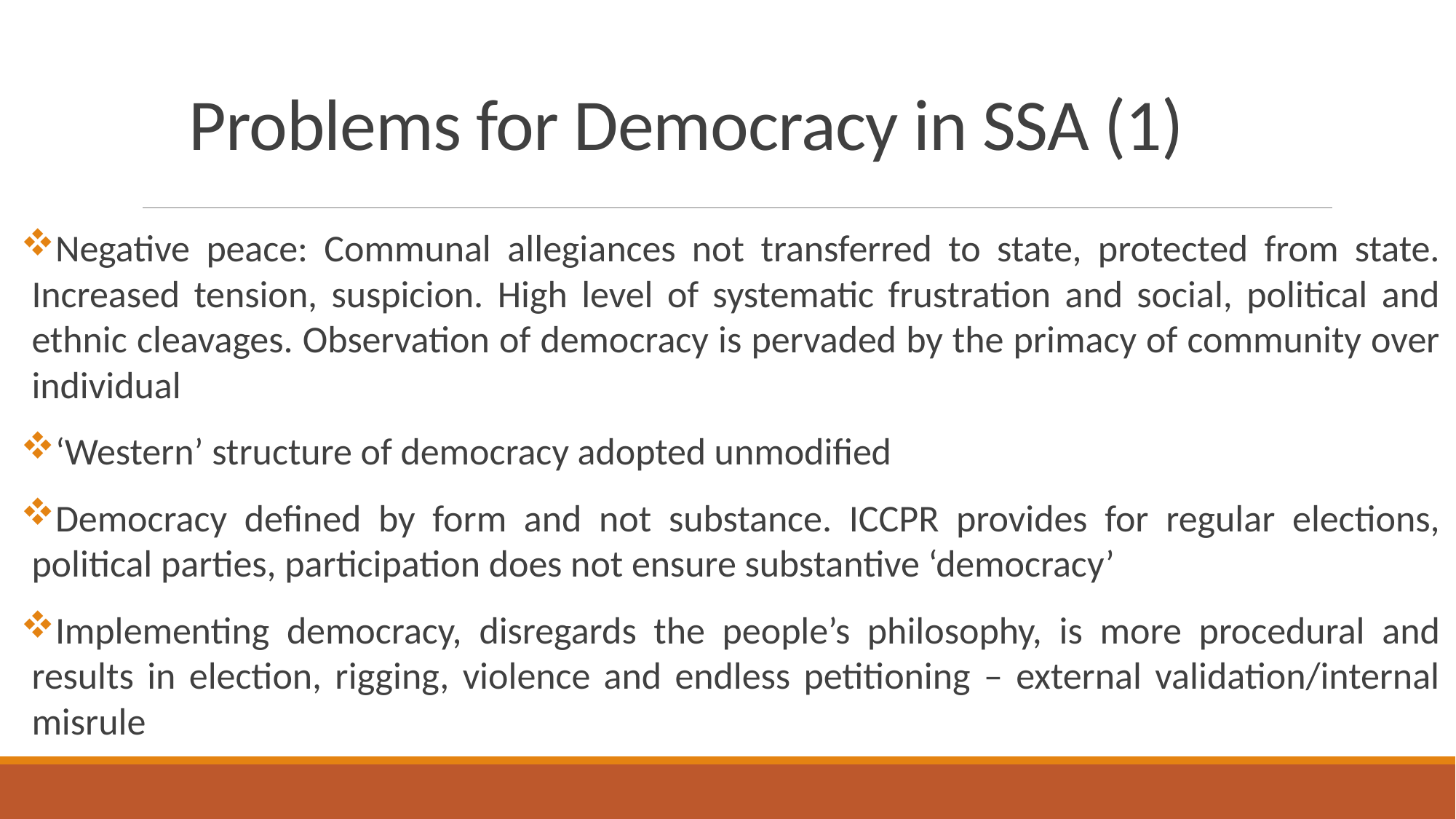

# Problems for Democracy in SSA (1)
Negative peace: Communal allegiances not transferred to state, protected from state. Increased tension, suspicion. High level of systematic frustration and social, political and ethnic cleavages. Observation of democracy is pervaded by the primacy of community over individual
‘Western’ structure of democracy adopted unmodified
Democracy defined by form and not substance. ICCPR provides for regular elections, political parties, participation does not ensure substantive ‘democracy’
Implementing democracy, disregards the people’s philosophy, is more procedural and results in election, rigging, violence and endless petitioning – external validation/internal misrule